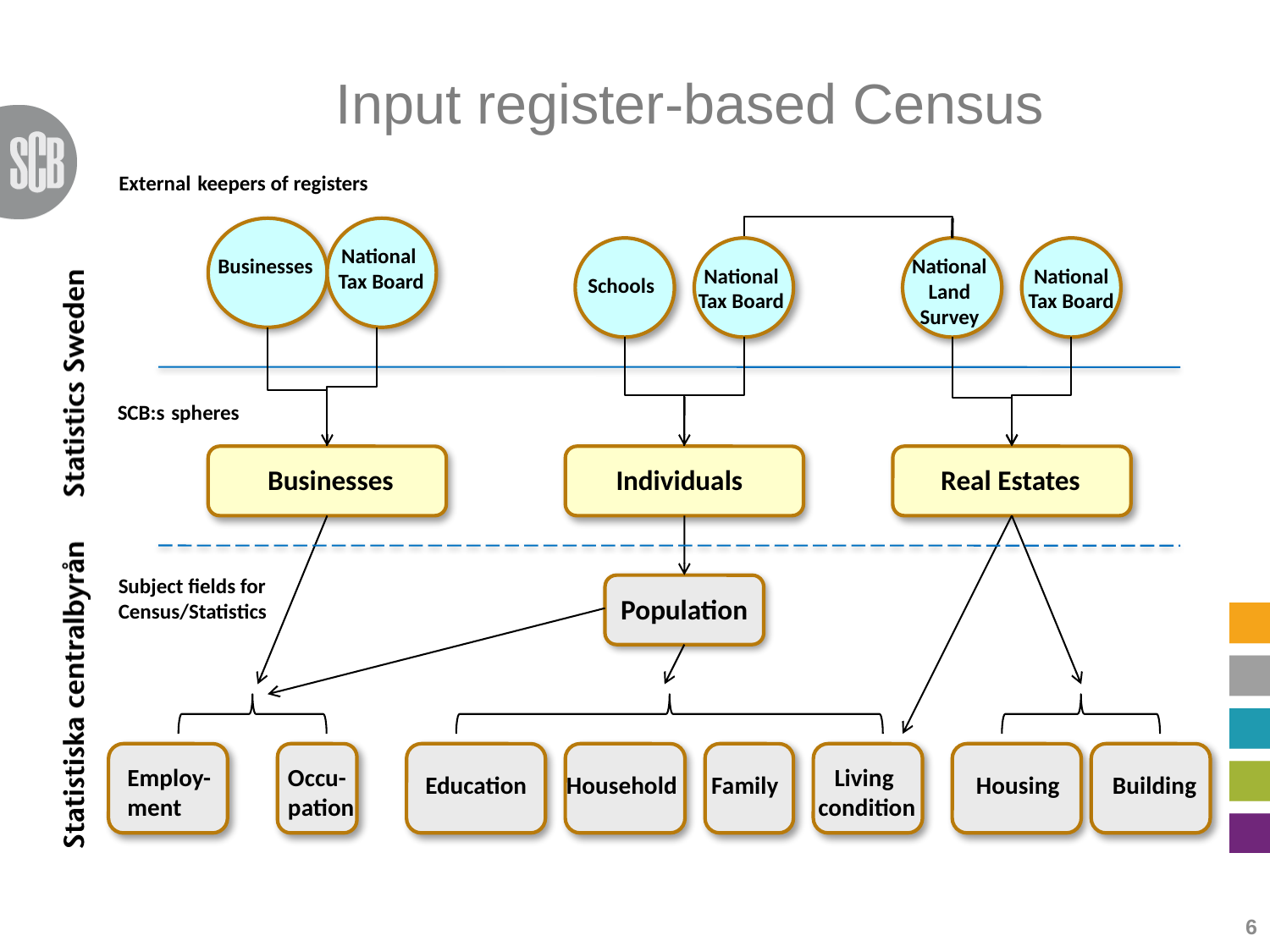

# Input register-based Census
External keepers of registers

National
Tax Board

Businesses
National Land Survey
National
Tax Board
National
Tax Board
Schools
SCB:s spheres

Businesses
Individuals
Real Estates

Subject fields for
Census/Statistics

Population

Employ-ment
Occu-
pation
Living
condition
Education
Household
Family
Housing
Building
6